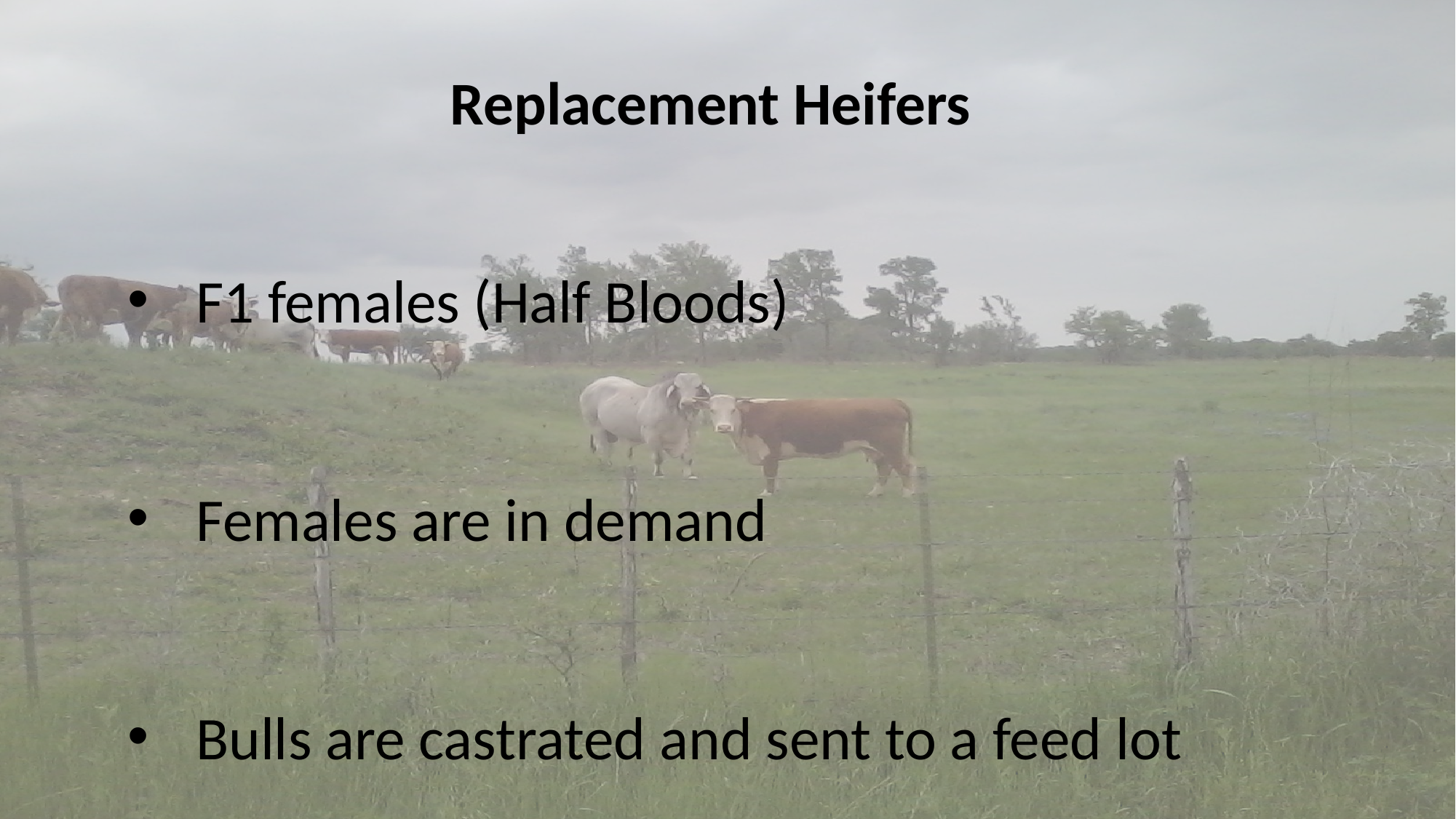

Replacement Heifers
F1 females (Half Bloods)

Females are in demand

Bulls are castrated and sent to a feed lot